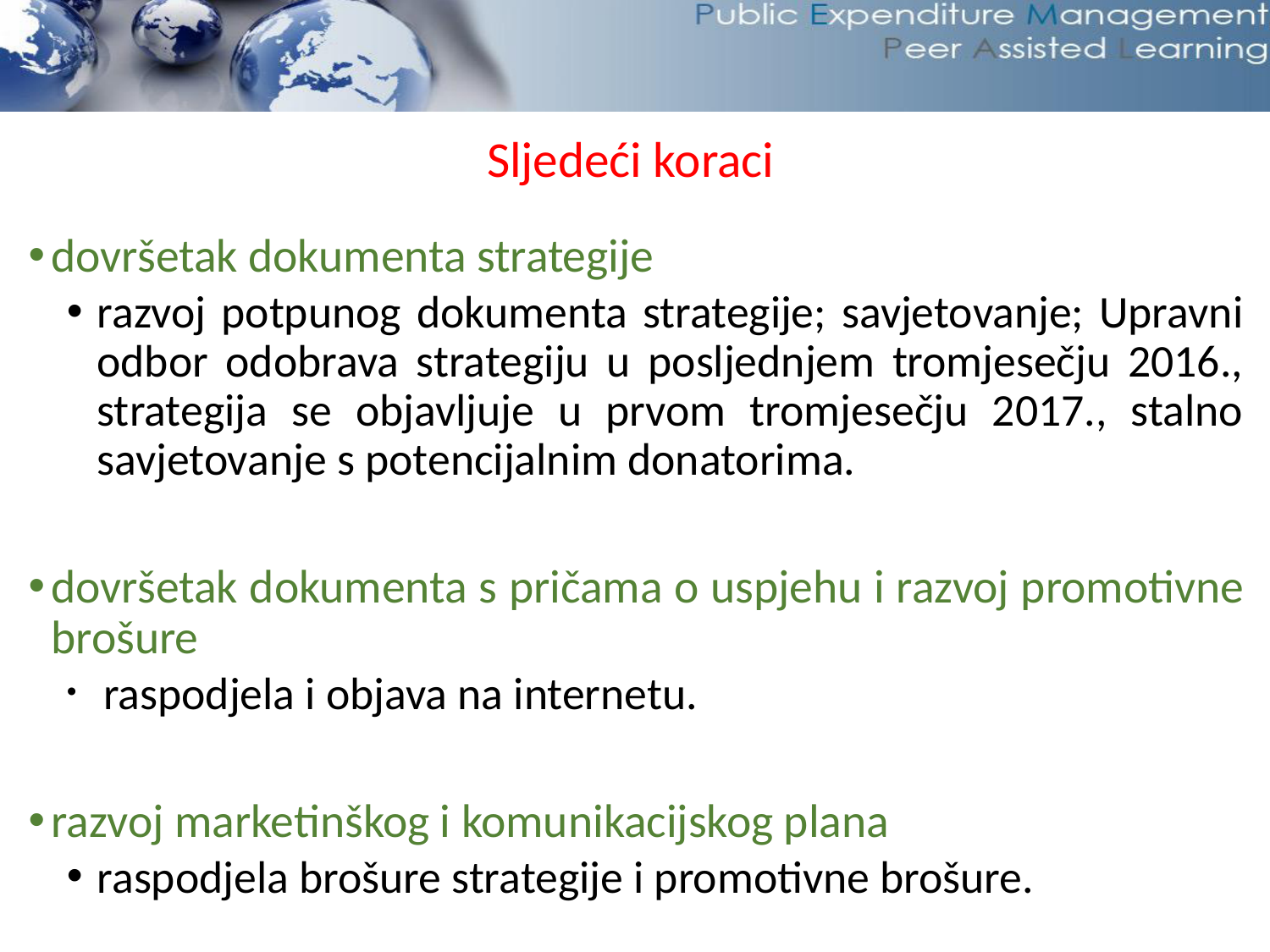

Sljedeći koraci

dovršetak dokumenta strategije
razvoj potpunog dokumenta strategije; savjetovanje; Upravni odbor odobrava strategiju u posljednjem tromjesečju 2016., strategija se objavljuje u prvom tromjesečju 2017., stalno savjetovanje s potencijalnim donatorima.

dovršetak dokumenta s pričama o uspjehu i razvoj promotivne brošure
 raspodjela i objava na internetu.

razvoj marketinškog i komunikacijskog plana
raspodjela brošure strategije i promotivne brošure.